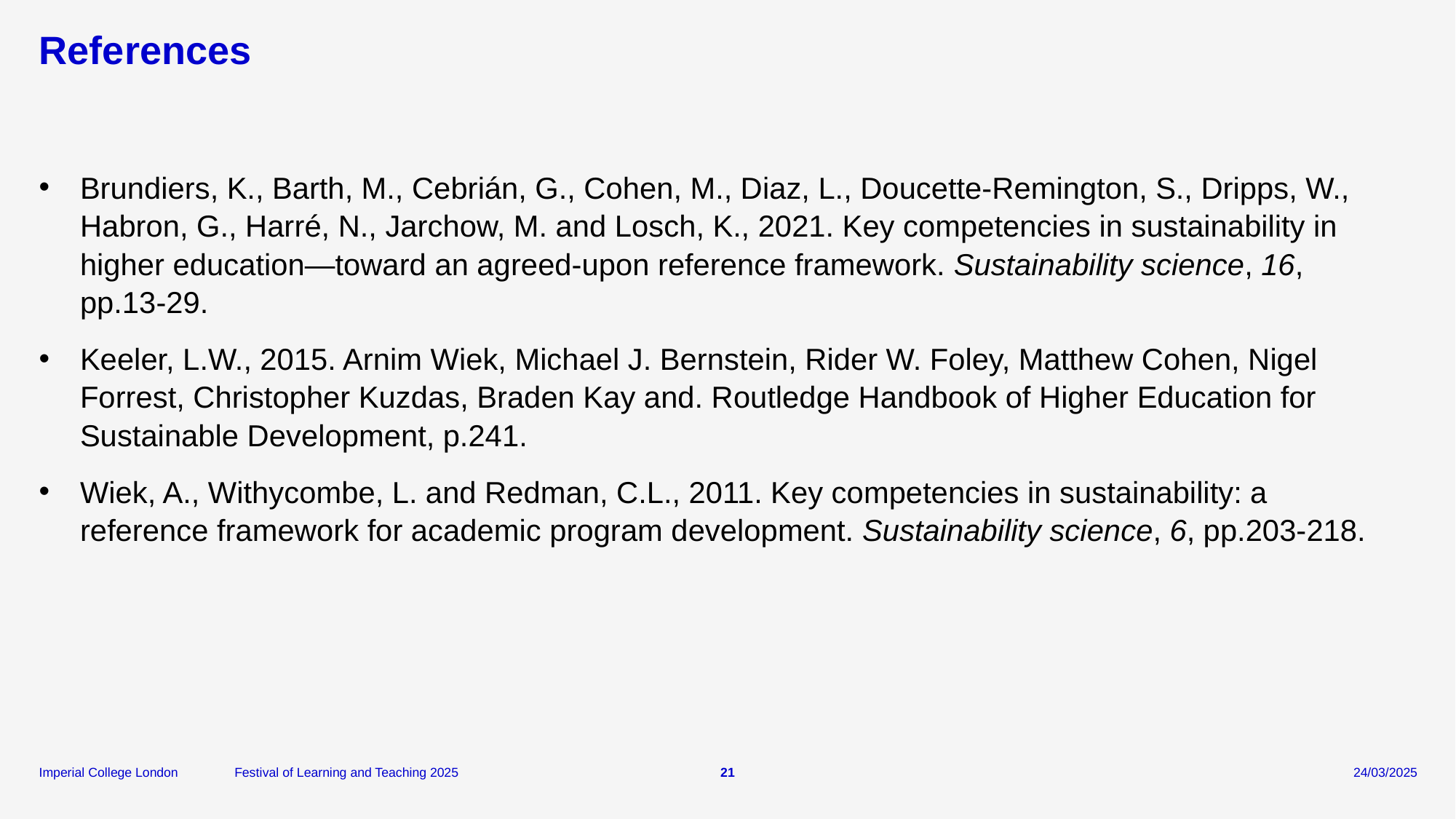

# References

Brundiers, K., Barth, M., Cebrián, G., Cohen, M., Diaz, L., Doucette-Remington, S., Dripps, W., Habron, G., Harré, N., Jarchow, M. and Losch, K., 2021. Key competencies in sustainability in higher education—toward an agreed-upon reference framework. Sustainability science, 16, pp.13-29.
Keeler, L.W., 2015. Arnim Wiek, Michael J. Bernstein, Rider W. Foley, Matthew Cohen, Nigel Forrest, Christopher Kuzdas, Braden Kay and. Routledge Handbook of Higher Education for Sustainable Development, p.241.
Wiek, A., Withycombe, L. and Redman, C.L., 2011. Key competencies in sustainability: a reference framework for academic program development. Sustainability science, 6, pp.203-218.

Festival of Learning and Teaching 2025
21
24/03/2025